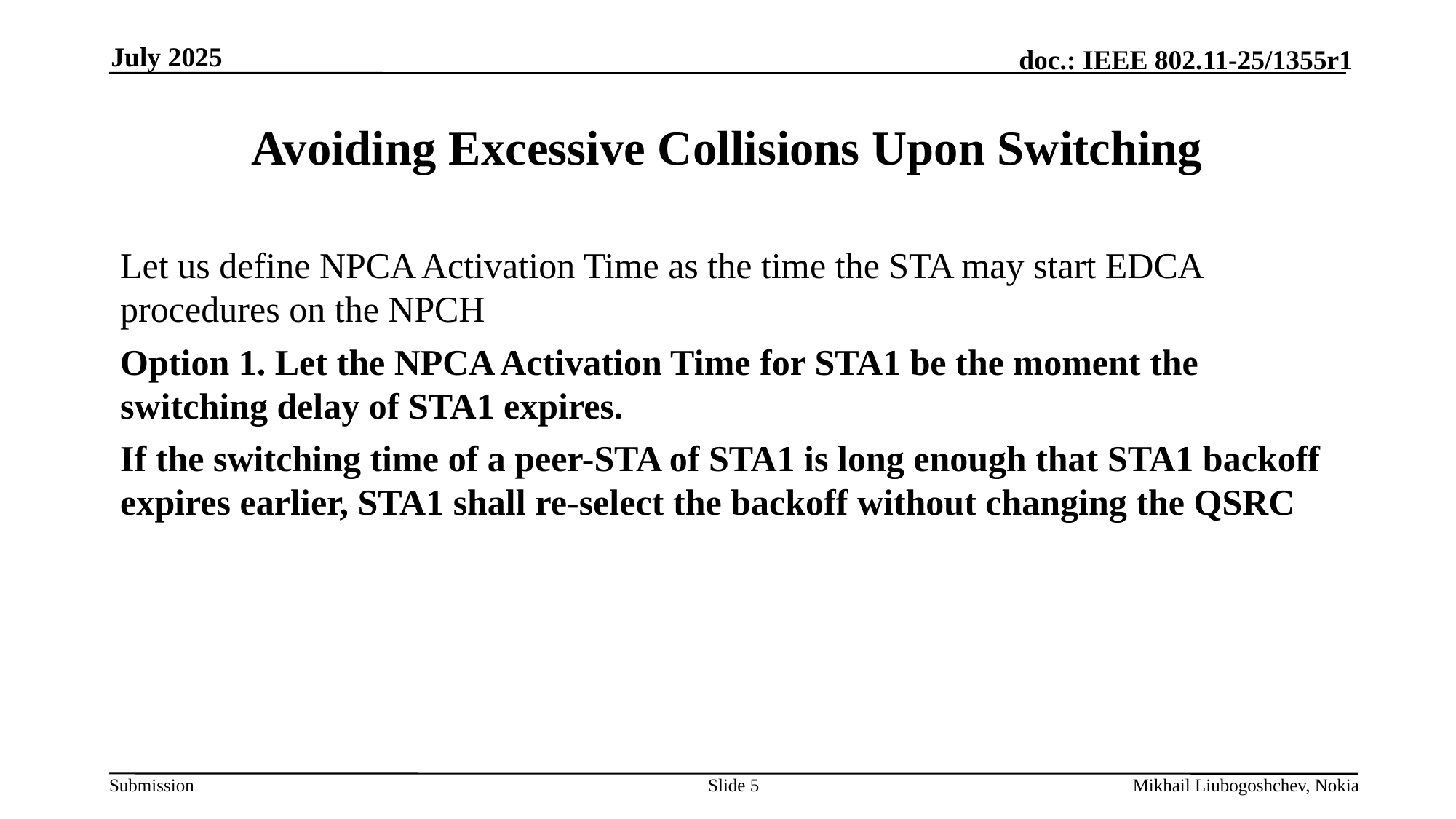

July 2025
# Avoiding Excessive Collisions Upon Switching
Let us define NPCA Activation Time as the time the STA may start EDCA procedures on the NPCH
Option 1. Let the NPCA Activation Time for STA1 be the moment the switching delay of STA1 expires.
If the switching time of a peer-STA of STA1 is long enough that STA1 backoff expires earlier, STA1 shall re-select the backoff without changing the QSRC
Slide 5
Mikhail Liubogoshchev, Nokia